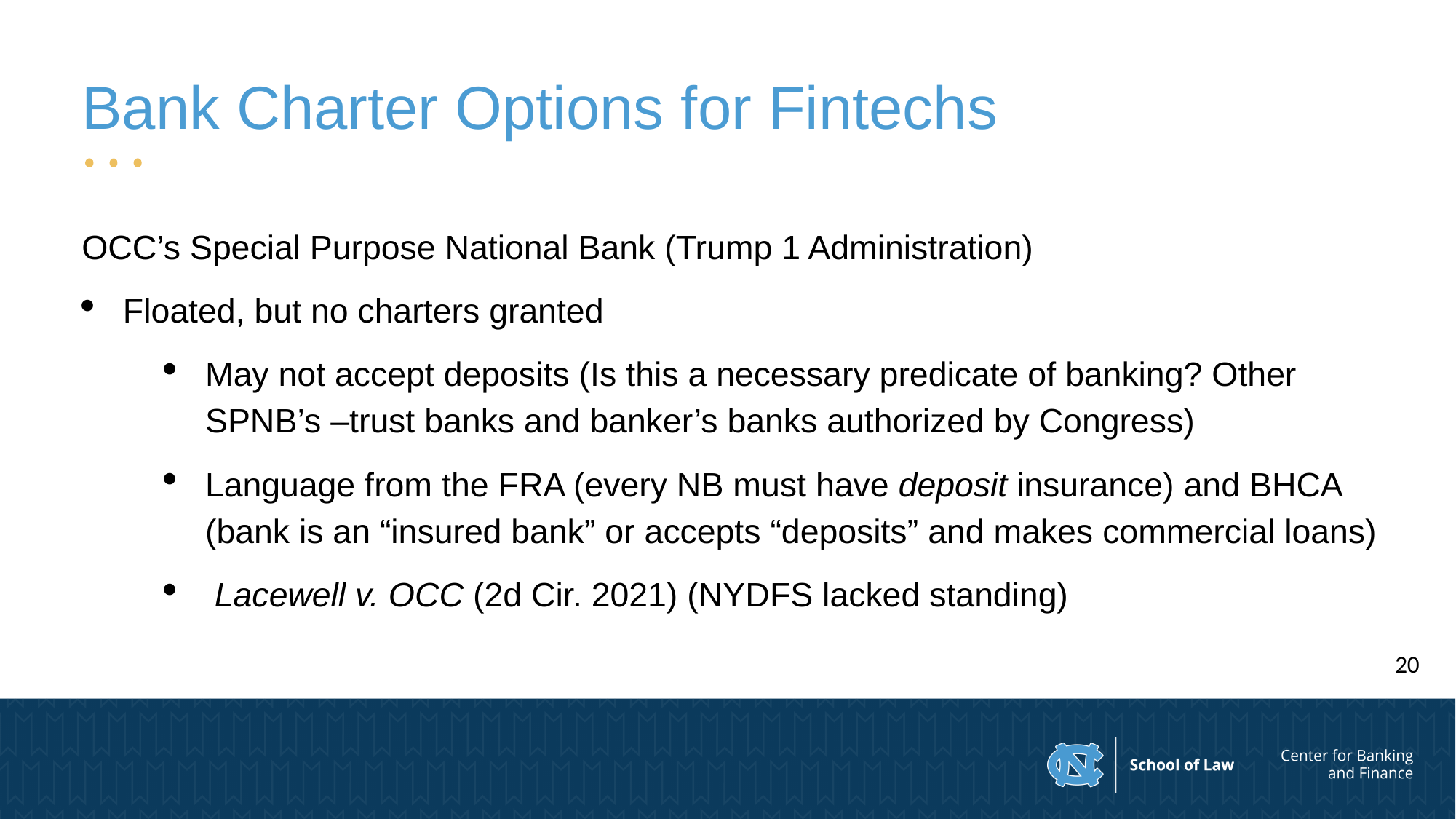

# Bank Charter Options for Fintechs

OCC’s Special Purpose National Bank (Trump 1 Administration)
Floated, but no charters granted
May not accept deposits (Is this a necessary predicate of banking? Other SPNB’s –trust banks and banker’s banks authorized by Congress)
Language from the FRA (every NB must have deposit insurance) and BHCA (bank is an “insured bank” or accepts “deposits” and makes commercial loans)
 Lacewell v. OCC (2d Cir. 2021) (NYDFS lacked standing)

20